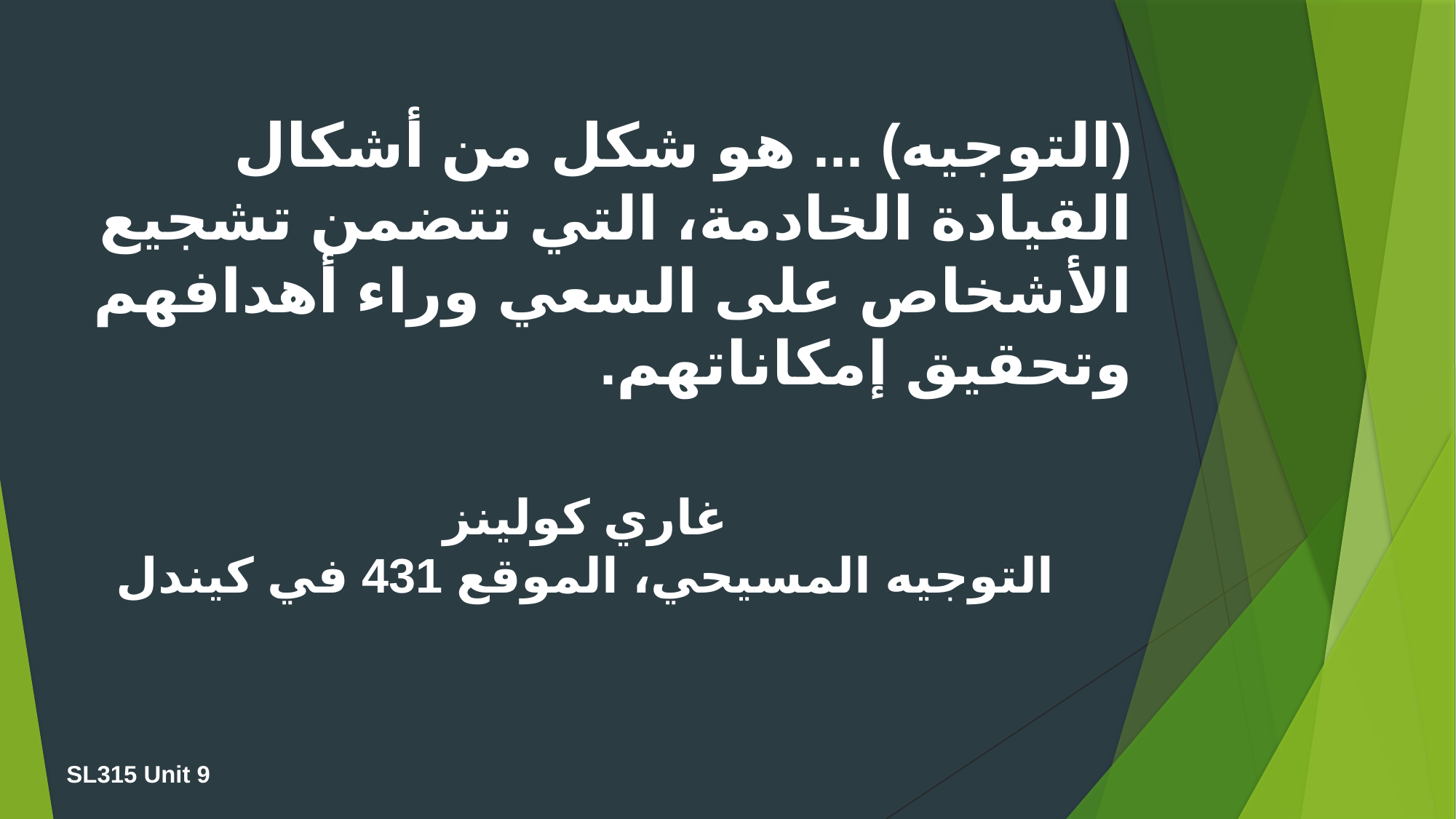

(التوجيه) ... هو شكل من أشكال القيادة الخادمة، التي تتضمن تشجيع الأشخاص على السعي وراء أهدافهم وتحقيق إمكاناتهم.
غاري كولينز
التوجيه المسيحي، الموقع 431 في كيندل
SL315 Unit 9